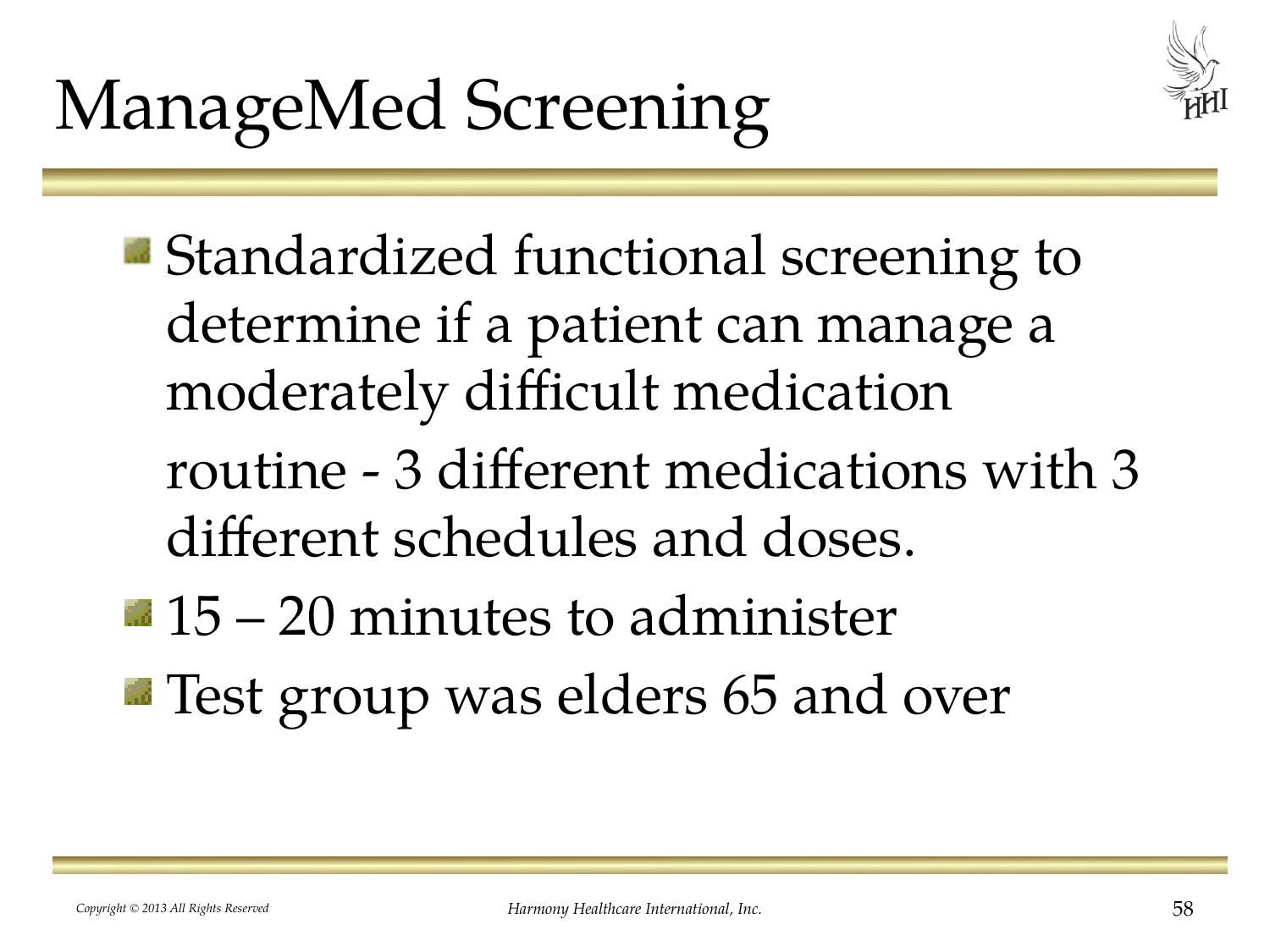

# ManageMed Screening
Standardized functional screening to determine if a patient can manage a moderately difficult medication
	routine - 3 different medications with 3 different schedules and doses.
15 – 20 minutes to administer
Test group was elders 65 and over

Copyright © 2013 All Rights Reserved
Harmony Healthcare International, Inc.
58